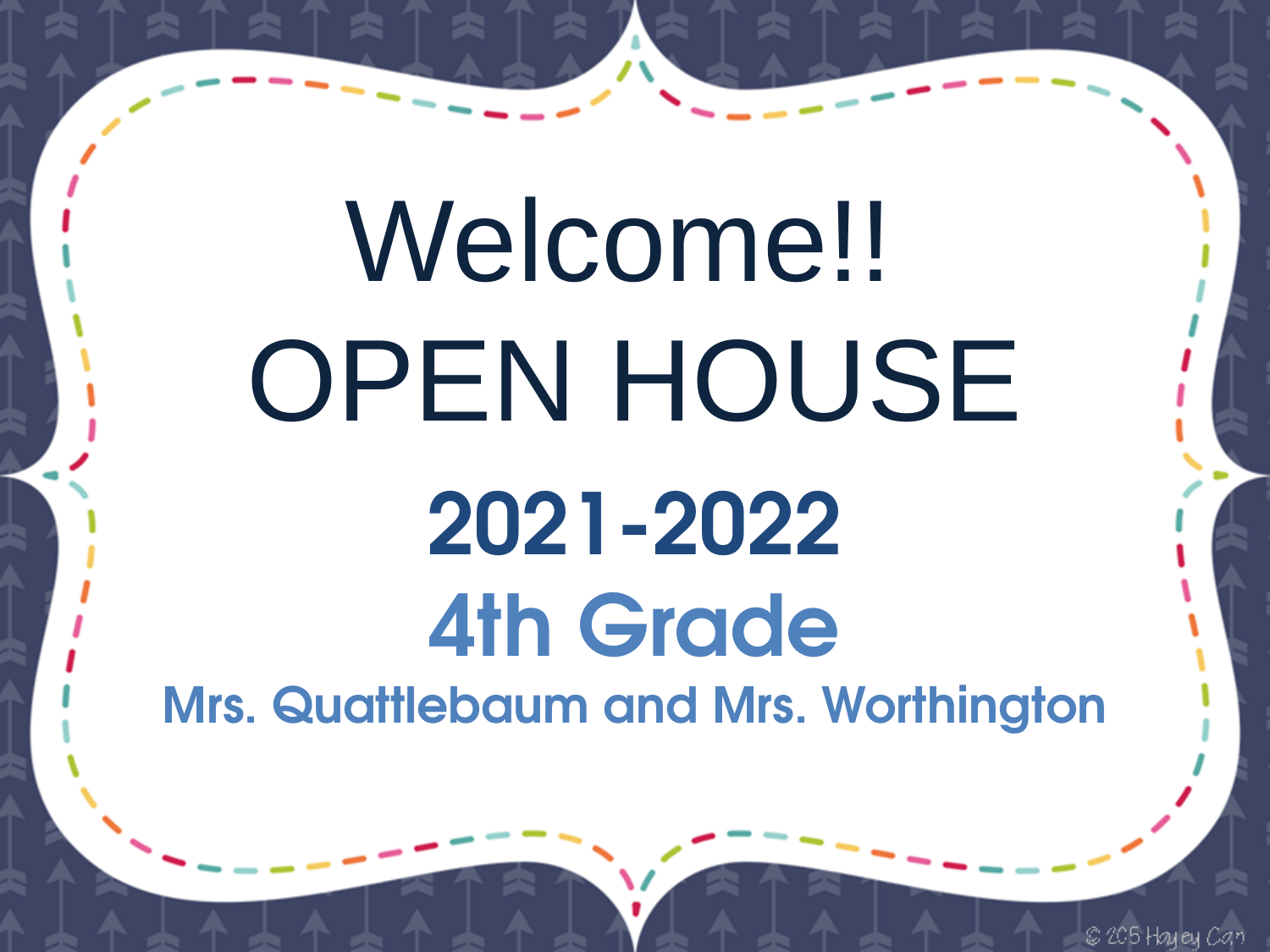

Welcome!!
OPEN HOUSE
2021-2022
4th Grade
Mrs. Quattlebaum and Mrs. Worthington